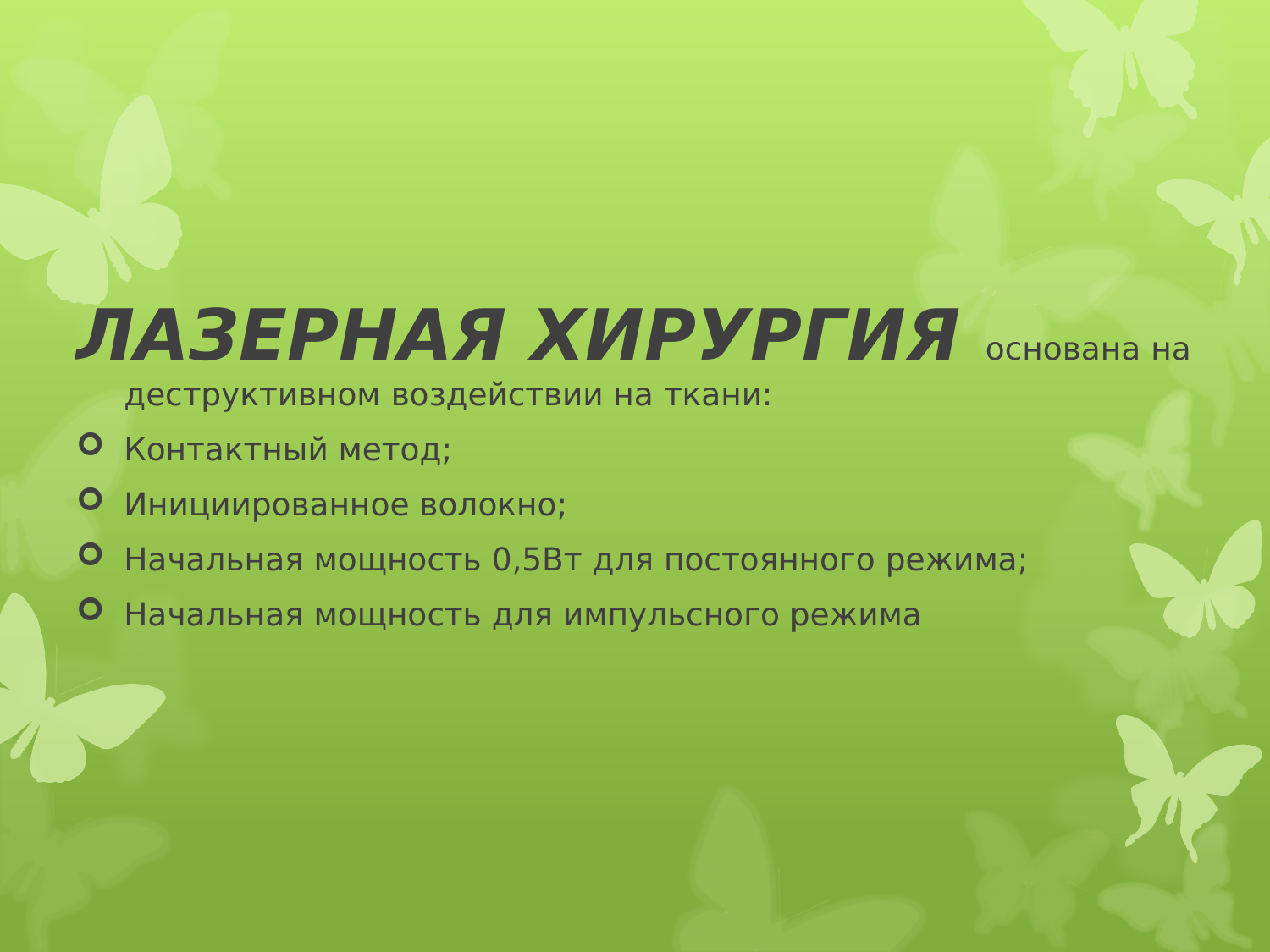

ЛАЗЕРНАЯ ХИРУРГИЯ основана на деструктивном воздействии на ткани:
Контактный метод;
Инициированное волокно;
Начальная мощность 0,5Вт для постоянного режима;
Начальная мощность для импульсного режима
#